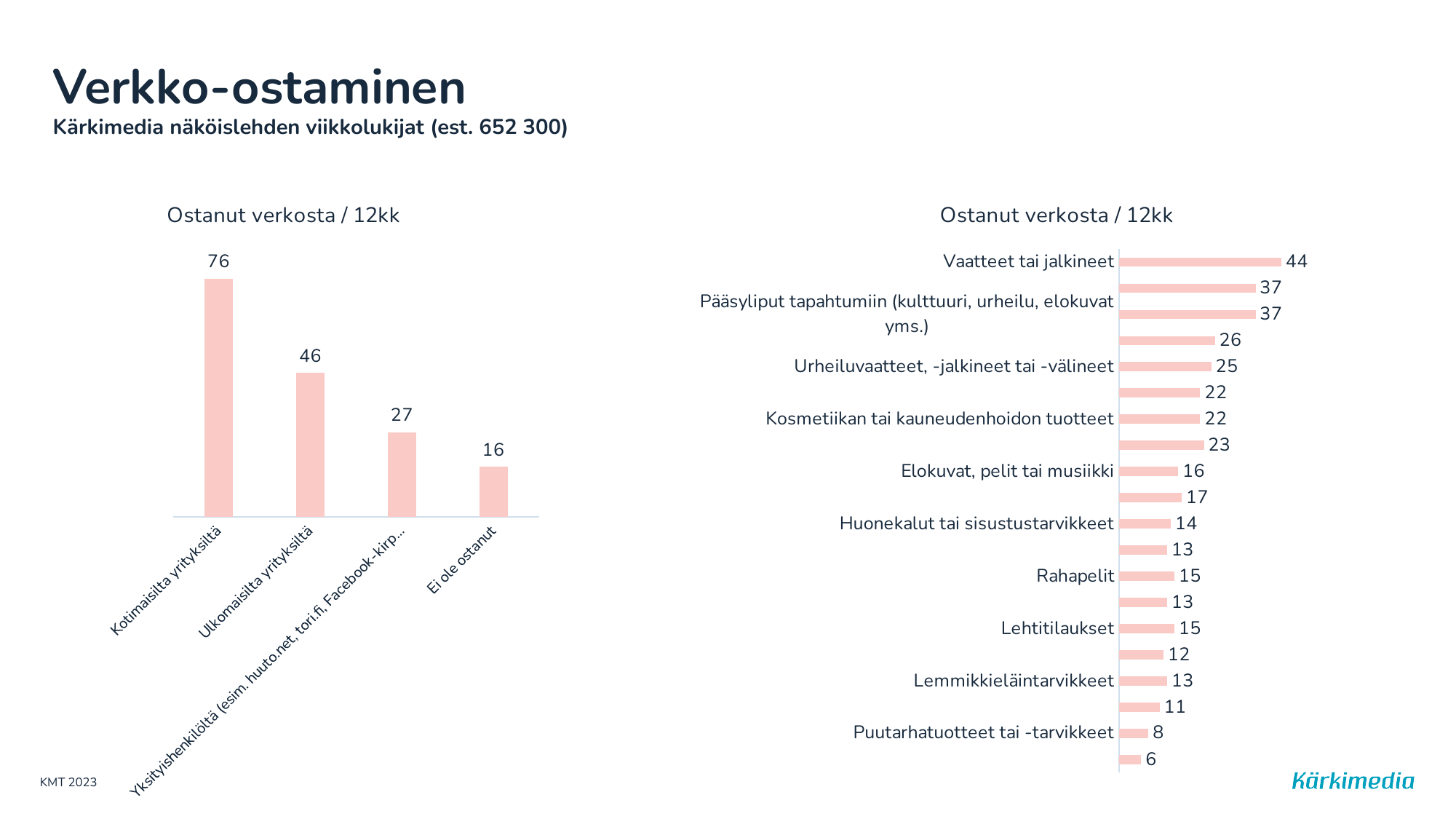

# Verkko-ostaminen Kärkimedia näköislehden viikkolukijat (est. 652 300)

### Chart: Ostanut verkosta / 12kk

| Category | Kärkimedia-paketti näköislehdet (viikko), est. 652 300 |
|---|---|
| Kotimaisilta yrityksiltä | 76.0 |
| Ulkomaisilta yrityksiltä | 46.0 |
| Yksityishenkilöltä (esim. huuto.net, tori.fi, Facebook-kirppikset) | 27.0 |
| Ei ole ostanut | 16.0 |

### Chart: Ostanut verkosta / 12kk

| Category | Kärkimedia-paketti näköislehdet (viikko), est. 652 300 |
|---|---|
| Vaatteet tai jalkineet | 44.0 |
| Matkat tai majoitukset | 37.0 |
| Pääsyliput tapahtumiin (kulttuuri, urheilu, elokuvat yms.) | 37.0 |
| Elektroniikka tai tietotekniikka | 26.0 |
| Urheiluvaatteet, -jalkineet tai -välineet | 25.0 |
| Ruoka tai päivittäistavarat | 22.0 |
| Kosmetiikan tai kauneudenhoidon tuotteet | 22.0 |
| Kirjat | 23.0 |
| Elokuvat, pelit tai musiikki | 16.0 |
| Terveyden tai hyvinvoinnin tuotteet | 17.0 |
| Huonekalut tai sisustustarvikkeet | 14.0 |
| Moottoriajoneuvojen tarvikkeet | 13.0 |
| Rahapelit | 15.0 |
| Matkapuhelimet tai liittymät | 13.0 |
| Lehtitilaukset | 15.0 |
| Remontoimisen tai rakentamisen tuotteet | 12.0 |
| Lemmikkieläintarvikkeet | 13.0 |
| Kodinkoneet | 11.0 |
| Puutarhatuotteet tai -tarvikkeet | 8.0 |
| Jokin muu | 6.0 |
KMT 2023